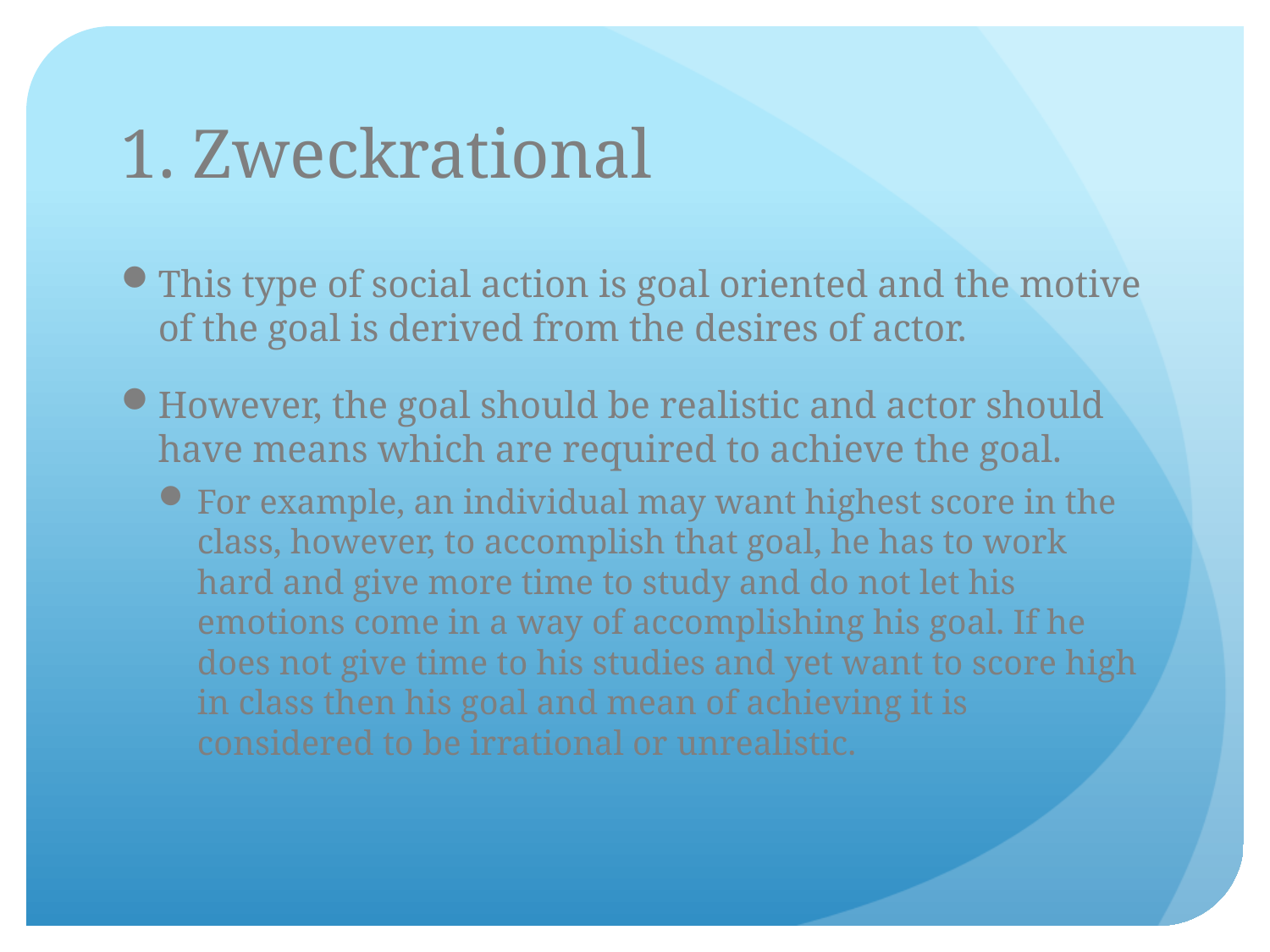

# 1. Zweckrational
This type of social action is goal oriented and the motive of the goal is derived from the desires of actor.
However, the goal should be realistic and actor should have means which are required to achieve the goal.
For example, an individual may want highest score in the class, however, to accomplish that goal, he has to work hard and give more time to study and do not let his emotions come in a way of accomplishing his goal. If he does not give time to his studies and yet want to score high in class then his goal and mean of achieving it is considered to be irrational or unrealistic.